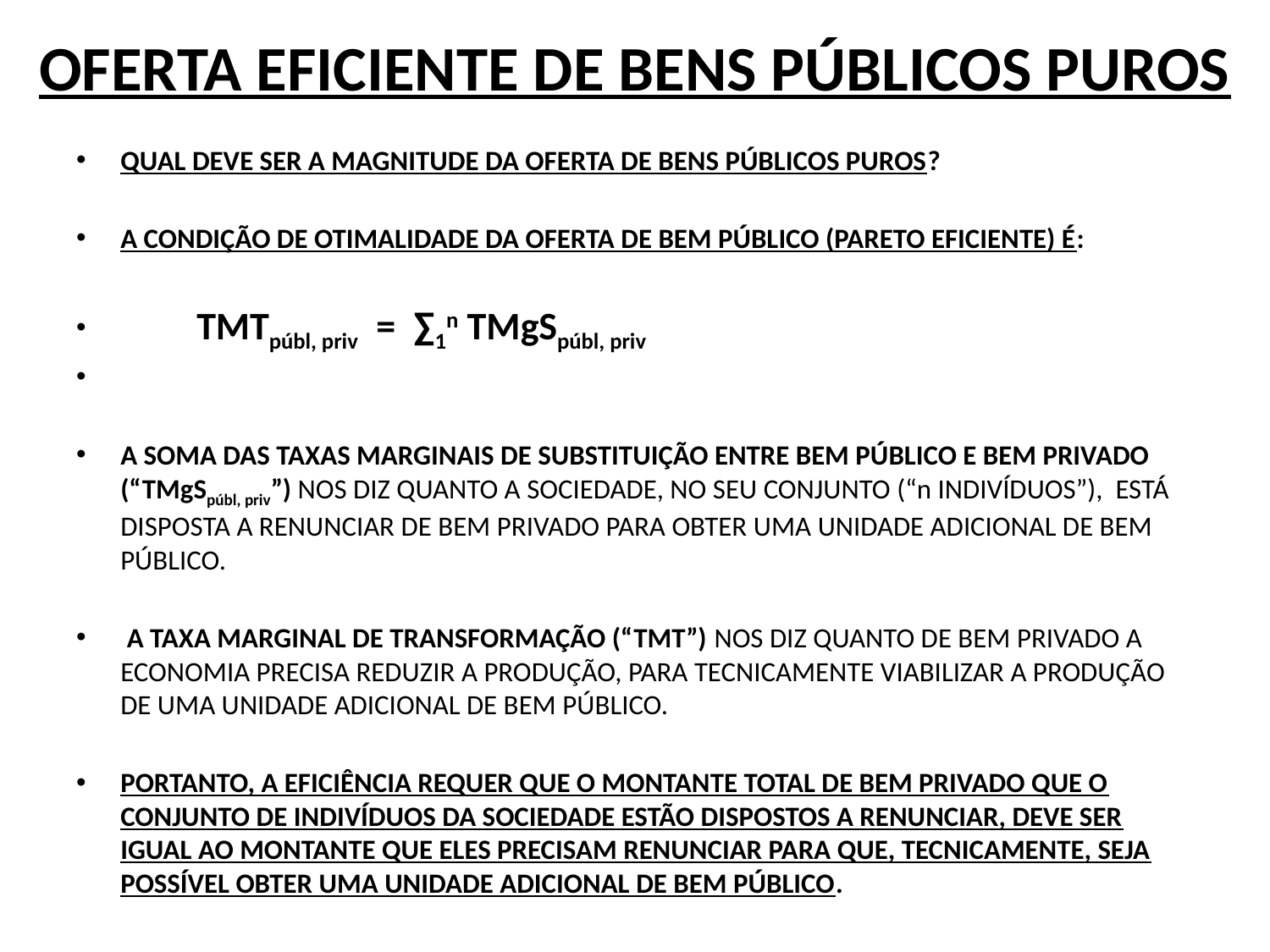

# OFERTA EFICIENTE DE BENS PÚBLICOS PUROS
QUAL DEVE SER A MAGNITUDE DA OFERTA DE BENS PÚBLICOS PUROS?

A CONDIÇÃO DE OTIMALIDADE DA OFERTA DE BEM PÚBLICO (PARETO EFICIENTE) É:

            TMTpúbl, priv  =  ∑1n TMgSpúbl, priv

A SOMA DAS TAXAS MARGINAIS DE SUBSTITUIÇÃO ENTRE BEM PÚBLICO E BEM PRIVADO (“TMgSpúbl, priv”) NOS DIZ QUANTO A SOCIEDADE, NO SEU CONJUNTO (“n INDIVÍDUOS”),  ESTÁ DISPOSTA A RENUNCIAR DE BEM PRIVADO PARA OBTER UMA UNIDADE ADICIONAL DE BEM PÚBLICO.

 A TAXA MARGINAL DE TRANSFORMAÇÃO (“TMT”) NOS DIZ QUANTO DE BEM PRIVADO A ECONOMIA PRECISA REDUZIR A PRODUÇÃO, PARA TECNICAMENTE VIABILIZAR A PRODUÇÃO DE UMA UNIDADE ADICIONAL DE BEM PÚBLICO.

PORTANTO, A EFICIÊNCIA REQUER QUE O MONTANTE TOTAL DE BEM PRIVADO QUE O CONJUNTO DE INDIVÍDUOS DA SOCIEDADE ESTÃO DISPOSTOS A RENUNCIAR, DEVE SER IGUAL AO MONTANTE QUE ELES PRECISAM RENUNCIAR PARA QUE, TECNICAMENTE, SEJA POSSÍVEL OBTER UMA UNIDADE ADICIONAL DE BEM PÚBLICO.